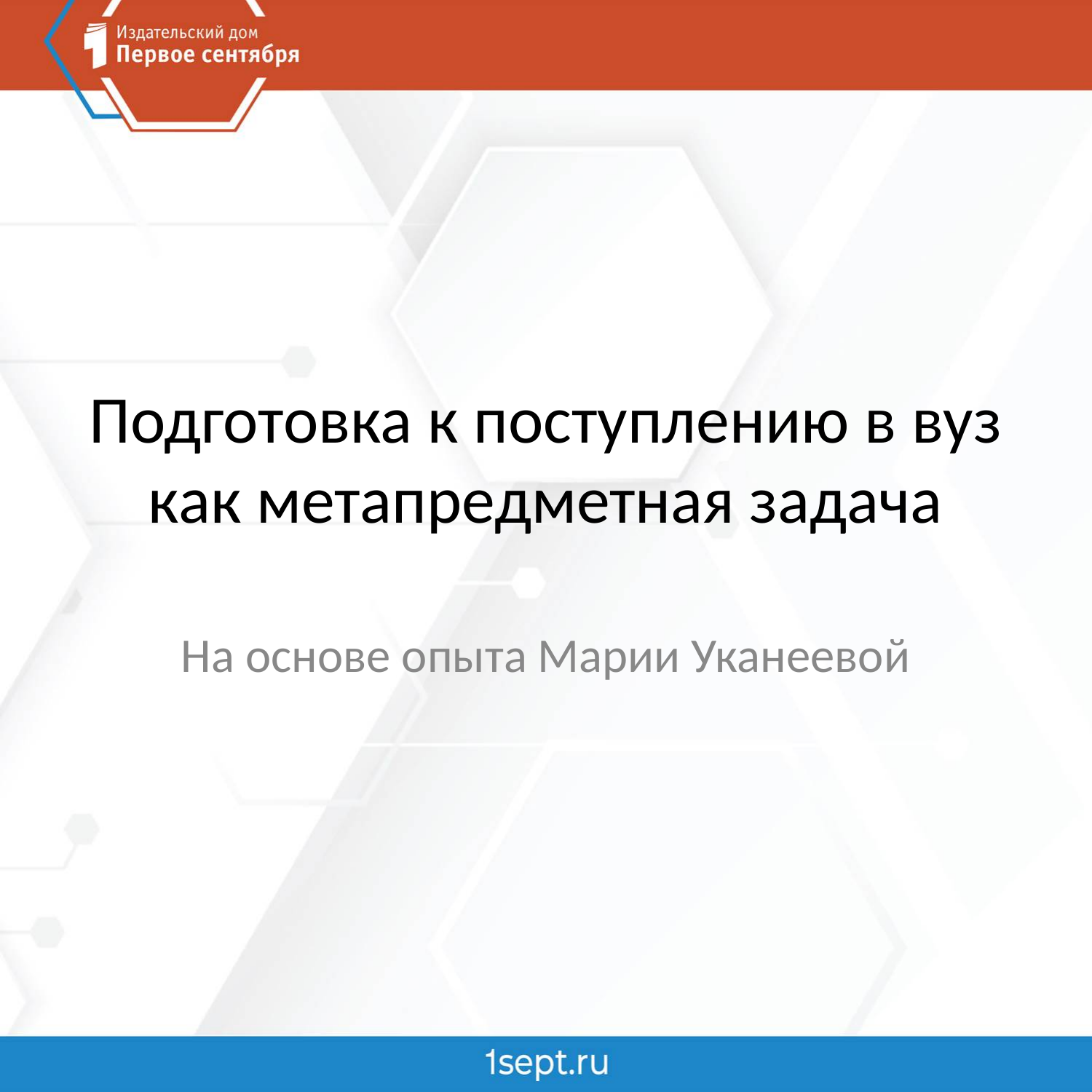

# Подготовка к поступлению в вуз как метапредметная задача
На основе опыта Марии Уканеевой